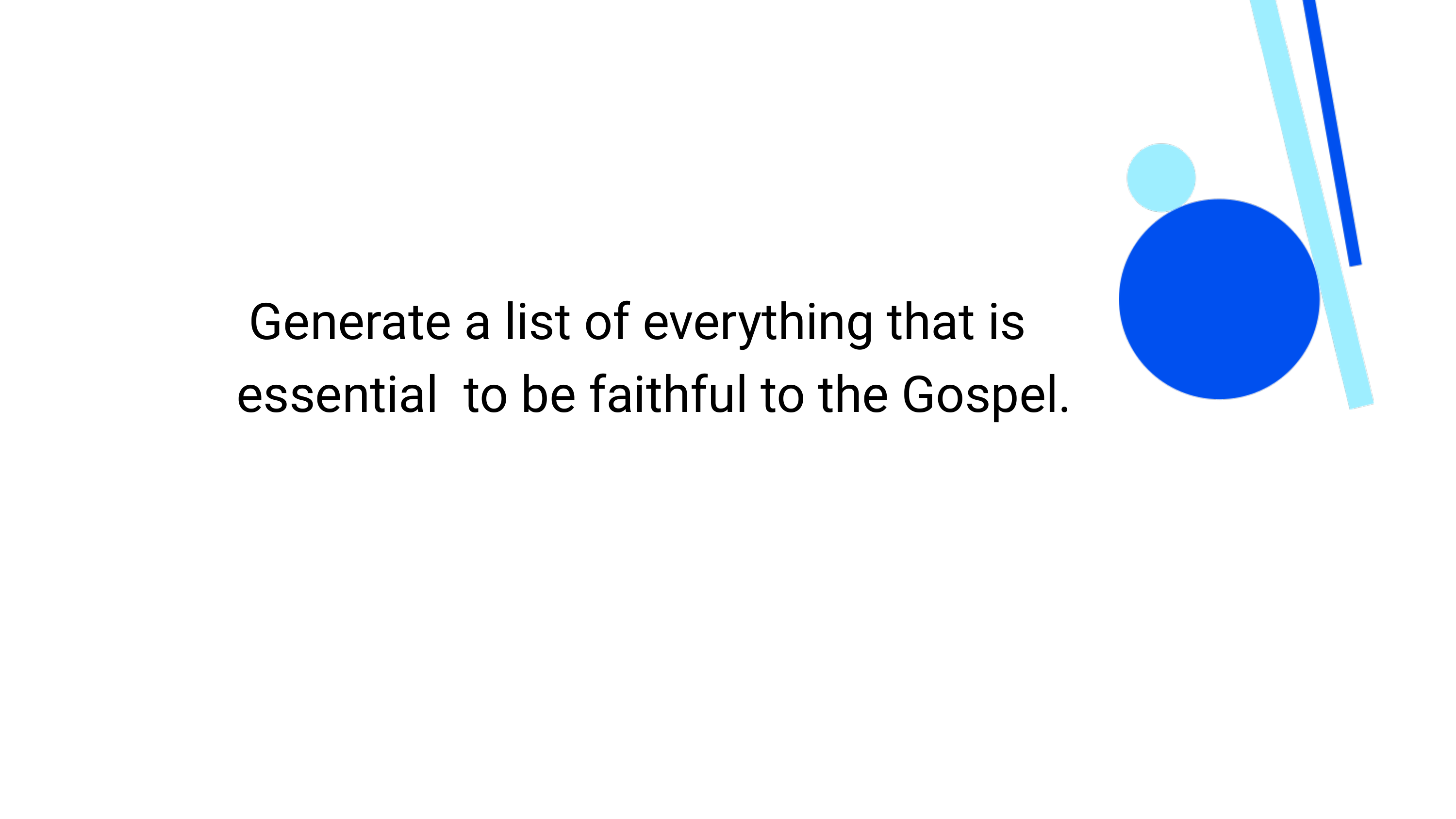

Generate a list of everything that is essential  to be faithful to the Gospel.